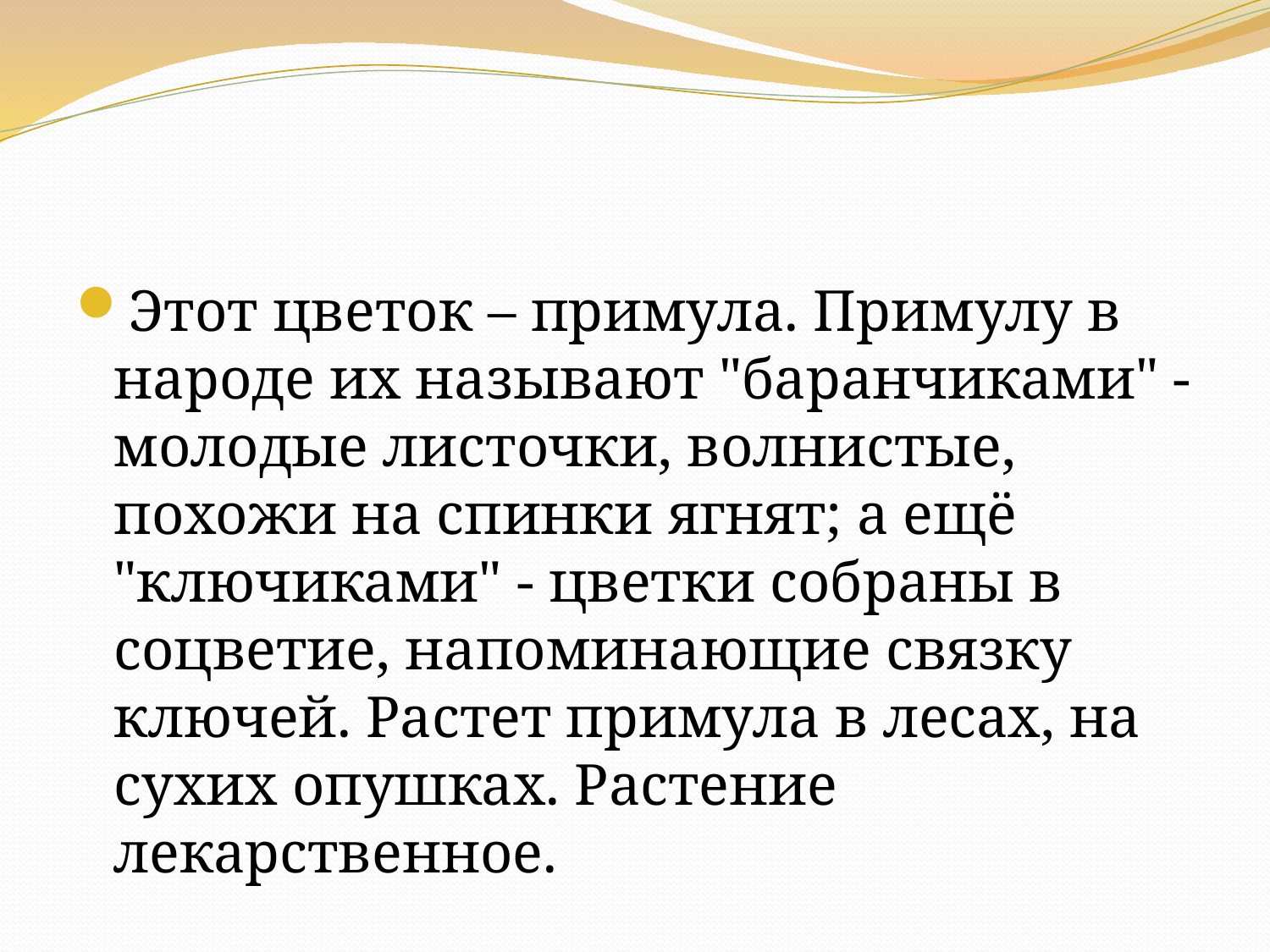

#
Этот цветок – примула. Примулу в народе их называют "баранчиками" - молодые листочки, волнистые, похожи на спинки ягнят; а ещё "ключиками" - цветки собраны в соцветие, напоминающие связку ключей. Растет примула в лесах, на сухих опушках. Растение лекарственное.